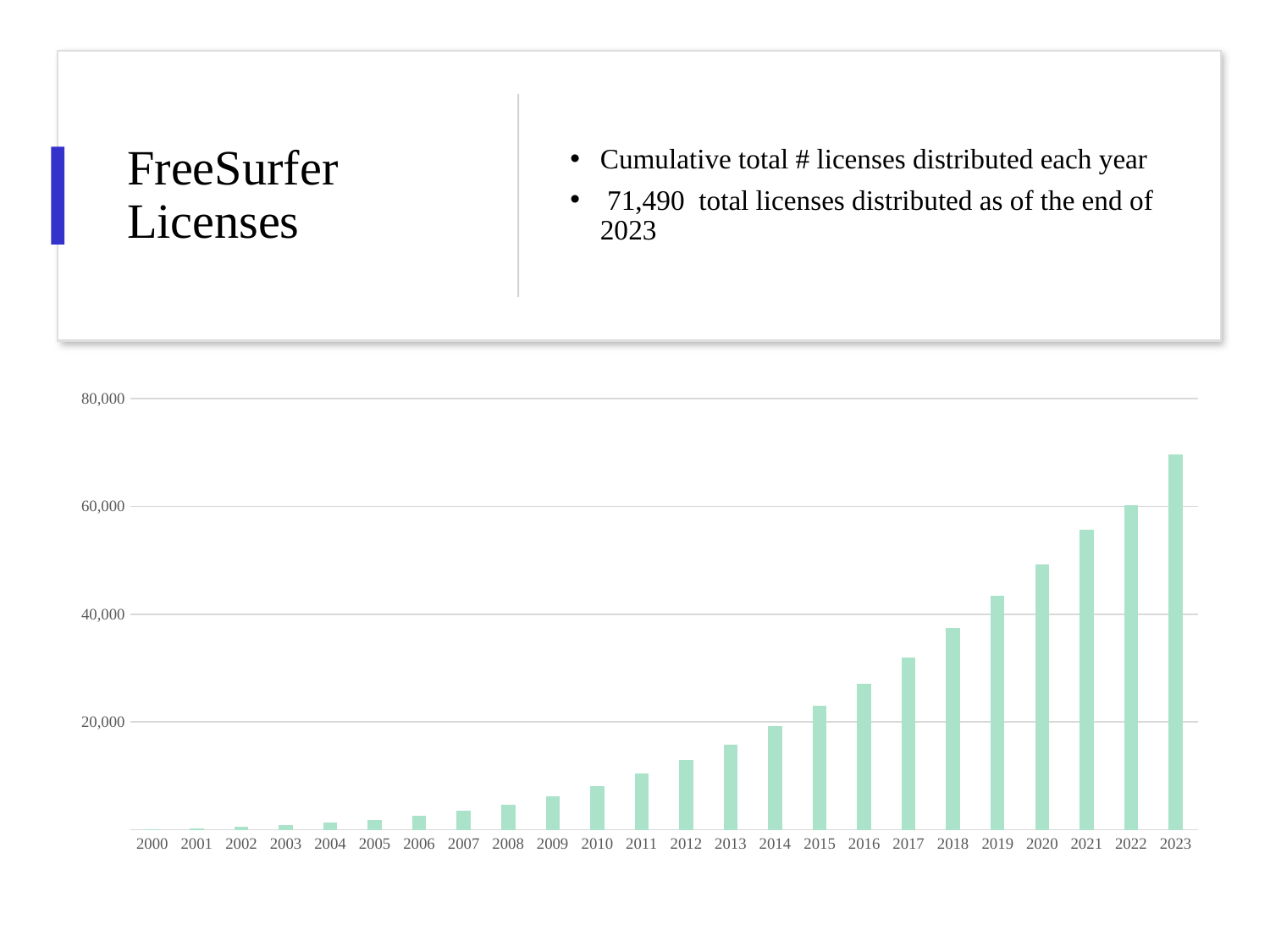

FreeSurfer Licenses
Cumulative total # licenses distributed each year
 71,490  total licenses distributed as of the end of 2023

### Chart

| Category | Cumulative Total of Licenses |
|---|---|
| 2000 | 172.0 |
| 2001 | 321.0 |
| 2002 | 551.0 |
| 2003 | 943.0 |
| 2004 | 1328.0 |
| 2005 | 1828.0 |
| 2006 | 2550.0 |
| 2007 | 3512.0 |
| 2008 | 4638.0 |
| 2009 | 6187.0 |
| 2010 | 8101.0 |
| 2011 | 10427.0 |
| 2012 | 12975.0 |
| 2013 | 15806.0 |
| 2014 | 19295.0 |
| 2015 | 23082.0 |
| 2016 | 27170.0 |
| 2017 | 31976.0 |
| 2018 | 37455.0 |
| 2019 | 43439.0 |
| 2020 | 49265.0 |
| 2021 | 55587.0 |
| 2022 | 60203.0 |
| 2023 | 69579.0 |